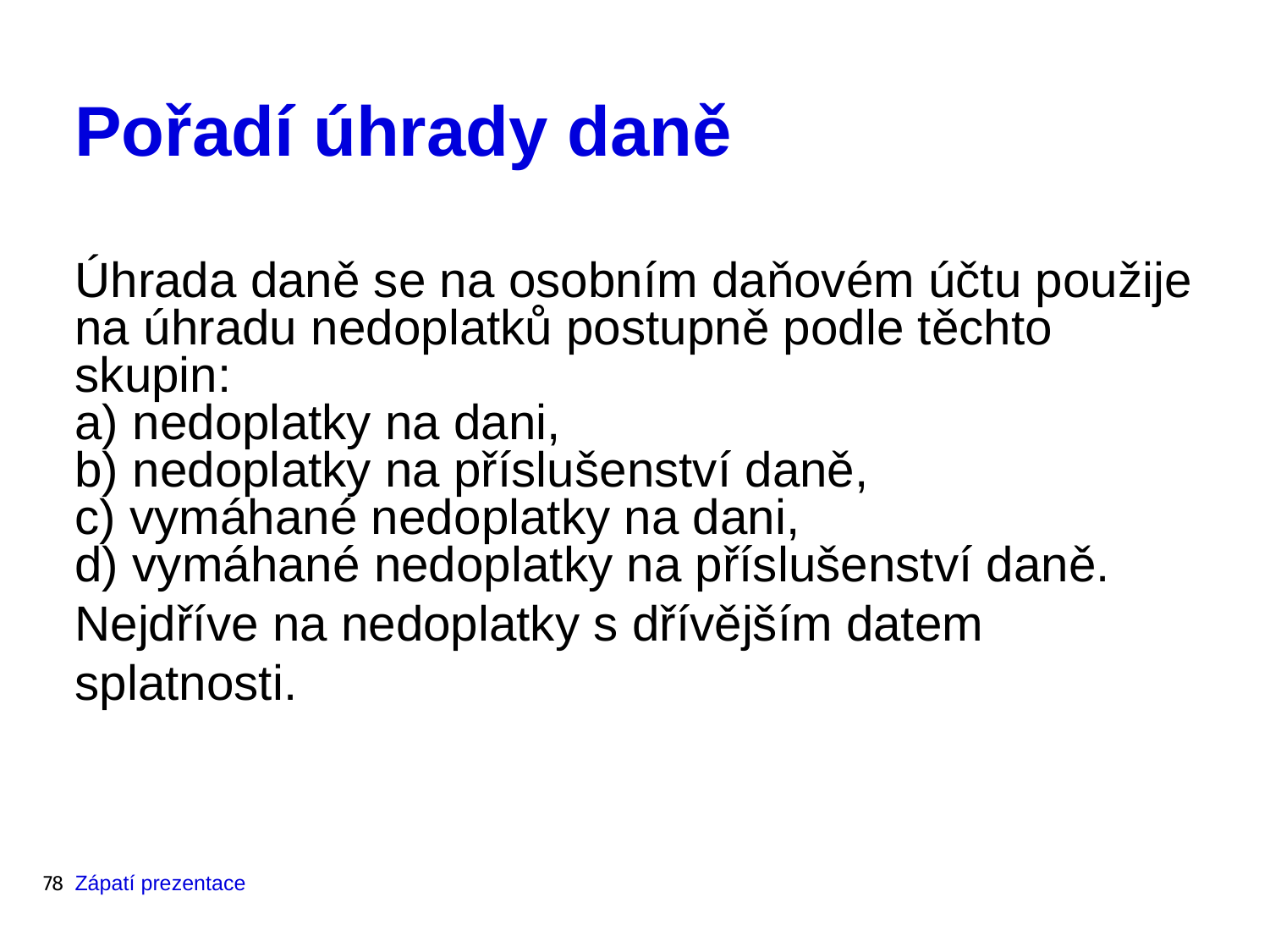

# Pořadí úhrady daně
Úhrada daně se na osobním daňovém účtu použije na úhradu nedoplatků postupně podle těchto skupin:
a) nedoplatky na dani,
b) nedoplatky na příslušenství daně,
c) vymáhané nedoplatky na dani,
d) vymáhané nedoplatky na příslušenství daně.
Nejdříve na nedoplatky s dřívějším datem splatnosti.

78
Zápatí prezentace